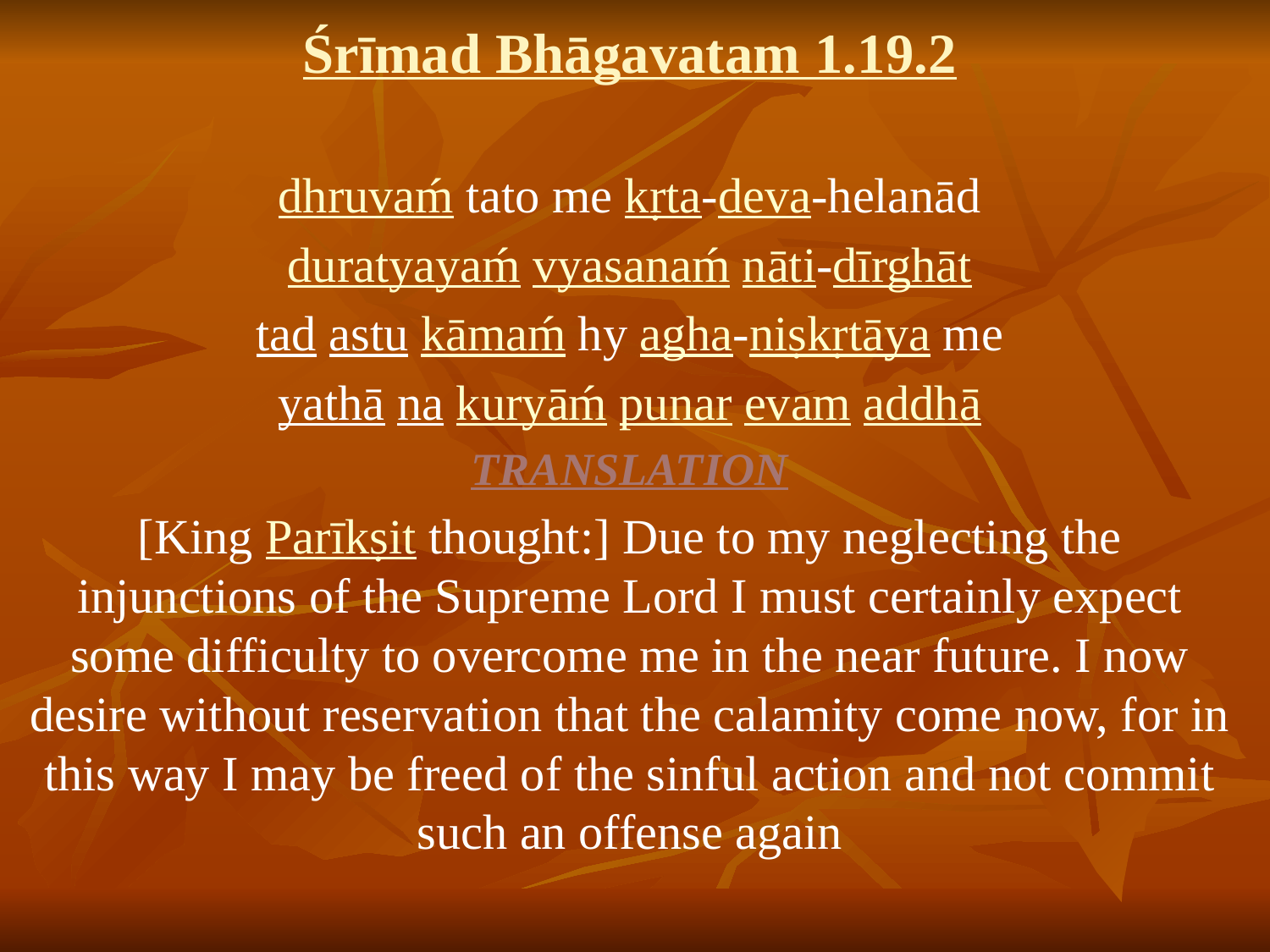

# Śrīmad Bhāgavatam 1.19.2

dhruvaḿ tato me kṛta-deva-helanād
duratyayaḿ vyasanaḿ nāti-dīrghāt
tad astu kāmaḿ hy agha-niṣkṛtāya me
yathā na kuryāḿ punar evam addhā
TRANSLATION
[King Parīkṣit thought:] Due to my neglecting the injunctions of the Supreme Lord I must certainly expect some difficulty to overcome me in the near future. I now desire without reservation that the calamity come now, for in this way I may be freed of the sinful action and not commit such an offense again